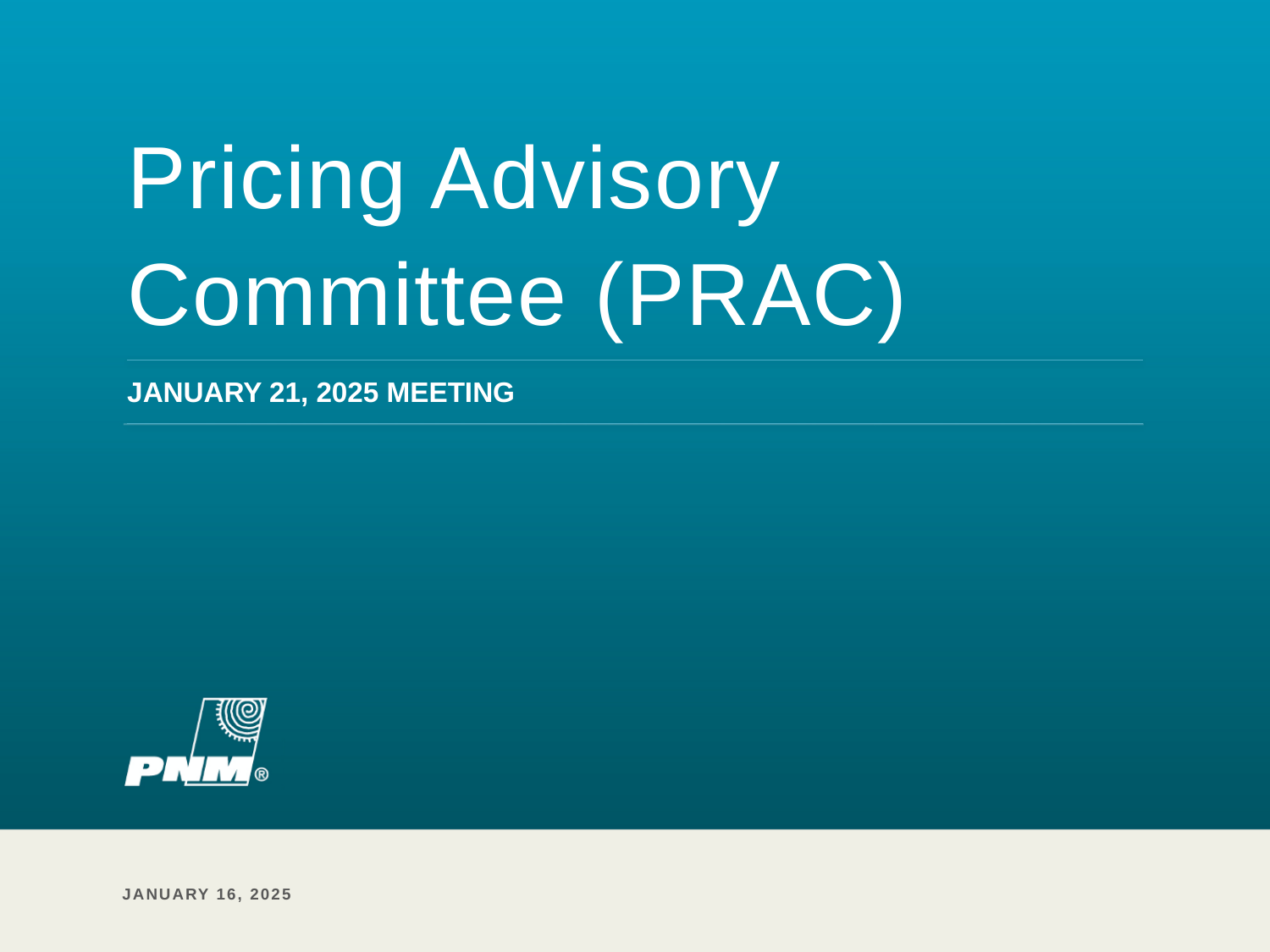

# Pricing Advisory Committee (PRAC)
January 21, 2025 Meeting